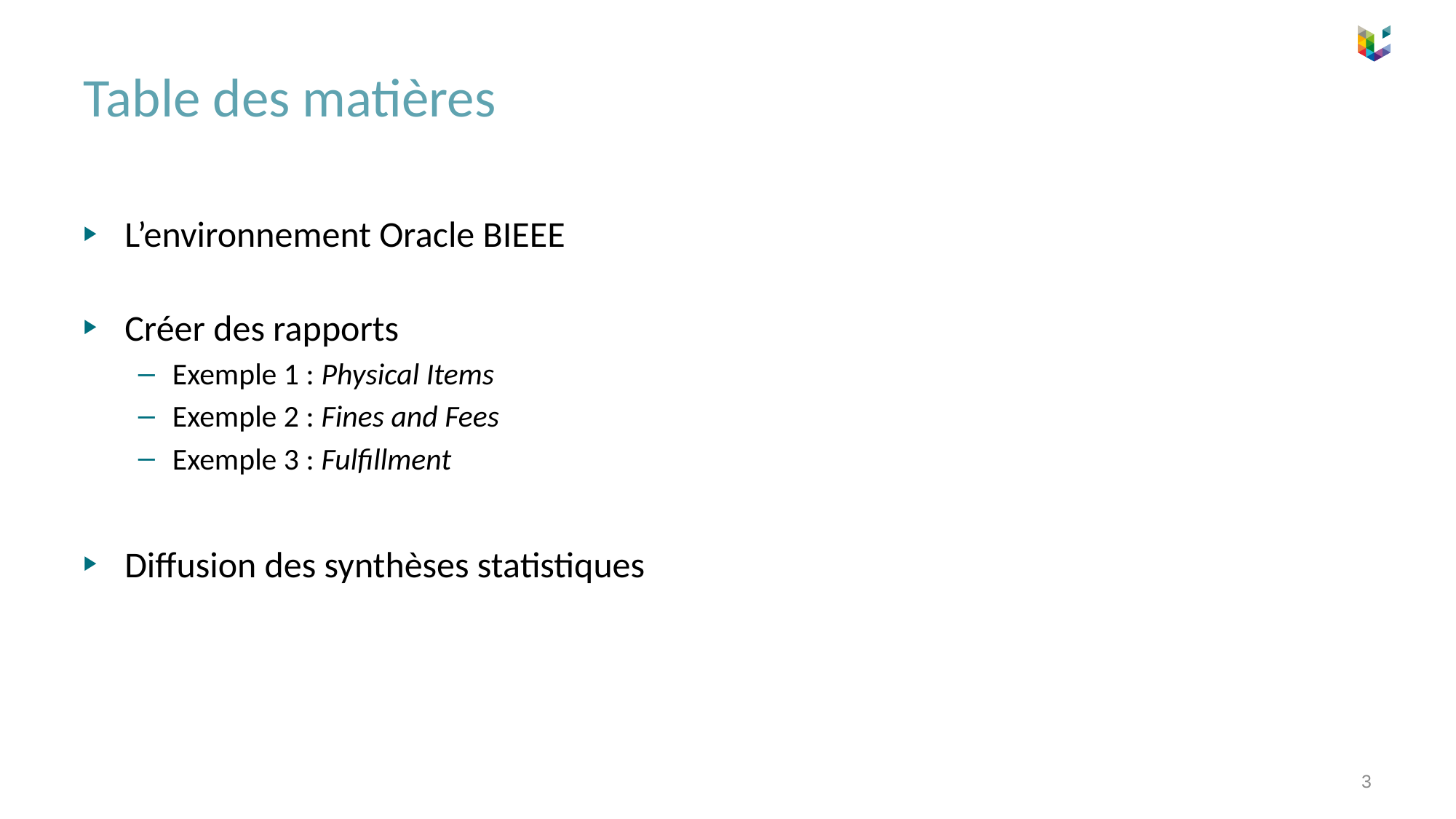

# Table des matières

L’environnement Oracle BIEEE

Créer des rapports
Exemple 1 : Physical Items
Exemple 2 : Fines and Fees
Exemple 3 : Fulfillment

Diffusion des synthèses statistiques
3